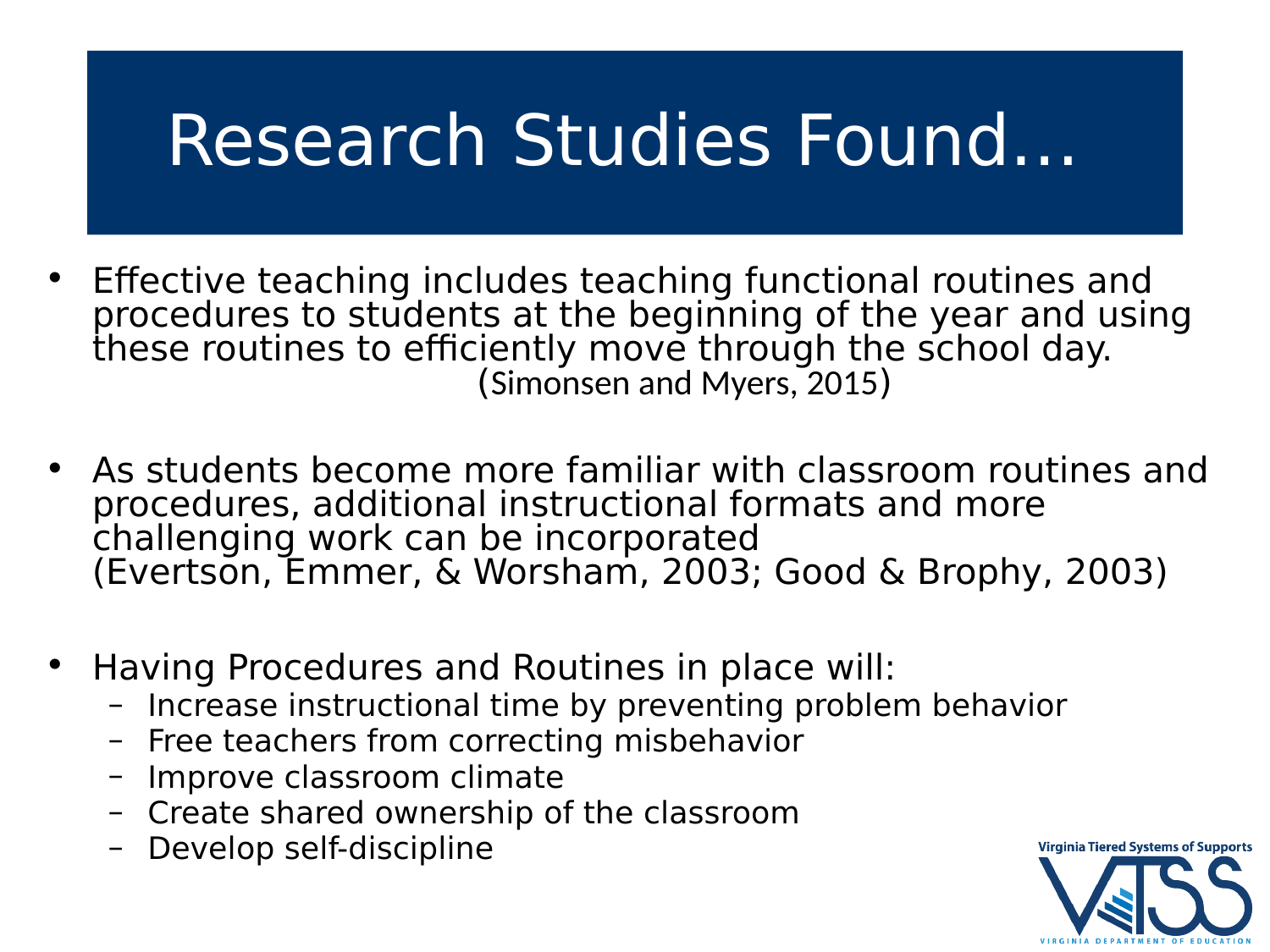

# Research Studies Found…
Effective teaching includes teaching functional routines and procedures to students at the beginning of the year and using these routines to efficiently move through the school day.       	                       (Simonsen and Myers, 2015)

As students become more familiar with classroom routines and procedures, additional instructional formats and more challenging work can be incorporated
(Evertson, Emmer, & Worsham, 2003; Good & Brophy, 2003)

Having Procedures and Routines in place will:
Increase instructional time by preventing problem behavior
Free teachers from correcting misbehavior
Improve classroom climate
Create shared ownership of the classroom
Develop self-discipline